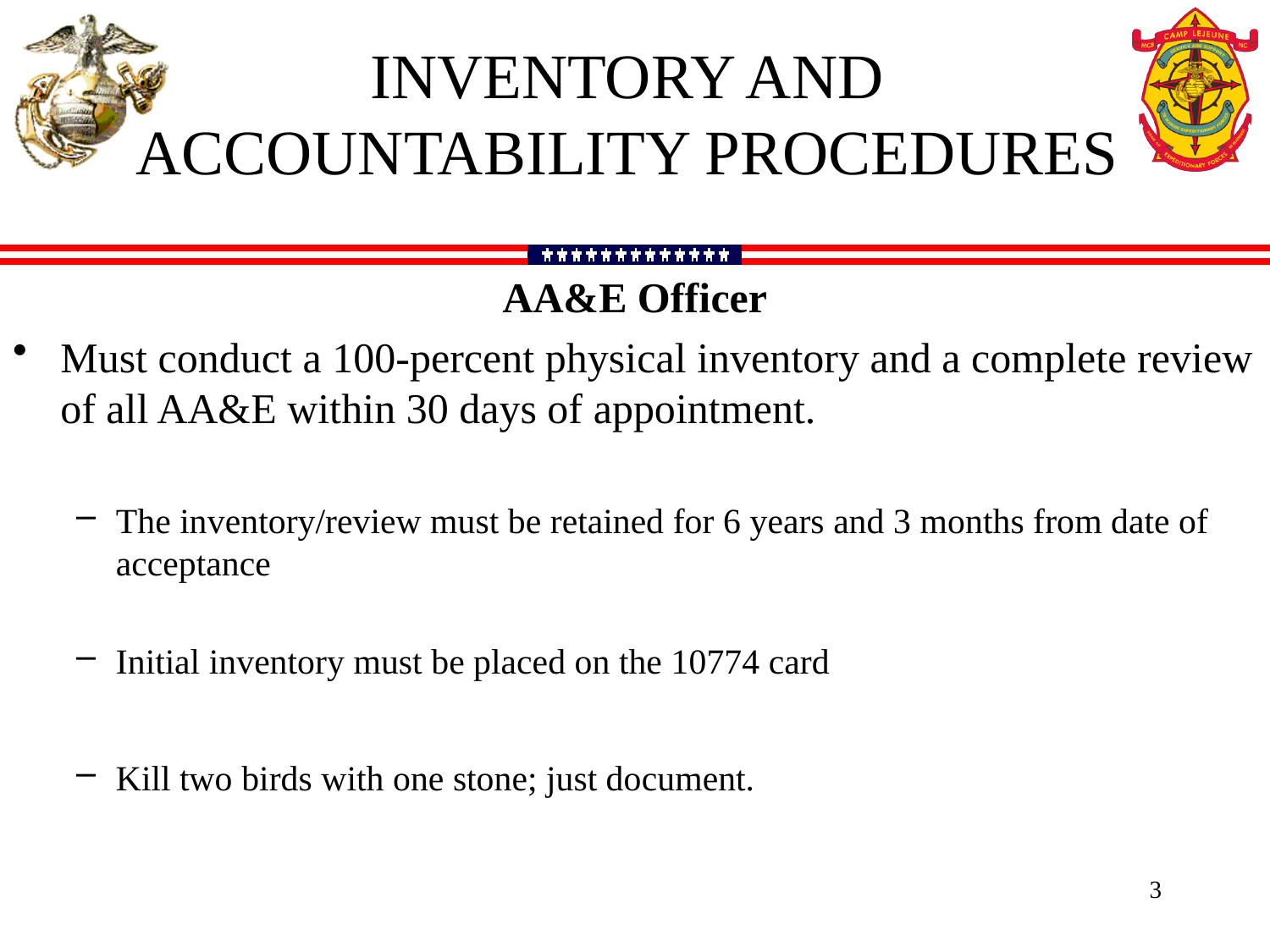

# Inventory and Accountability Procedures
AA&E Officer
Must conduct a 100-percent physical inventory and a complete review of all AA&E within 30 days of appointment.

The inventory/review must be retained for 6 years and 3 months from date of acceptance

Initial inventory must be placed on the 10774 card

Kill two birds with one stone; just document.

3